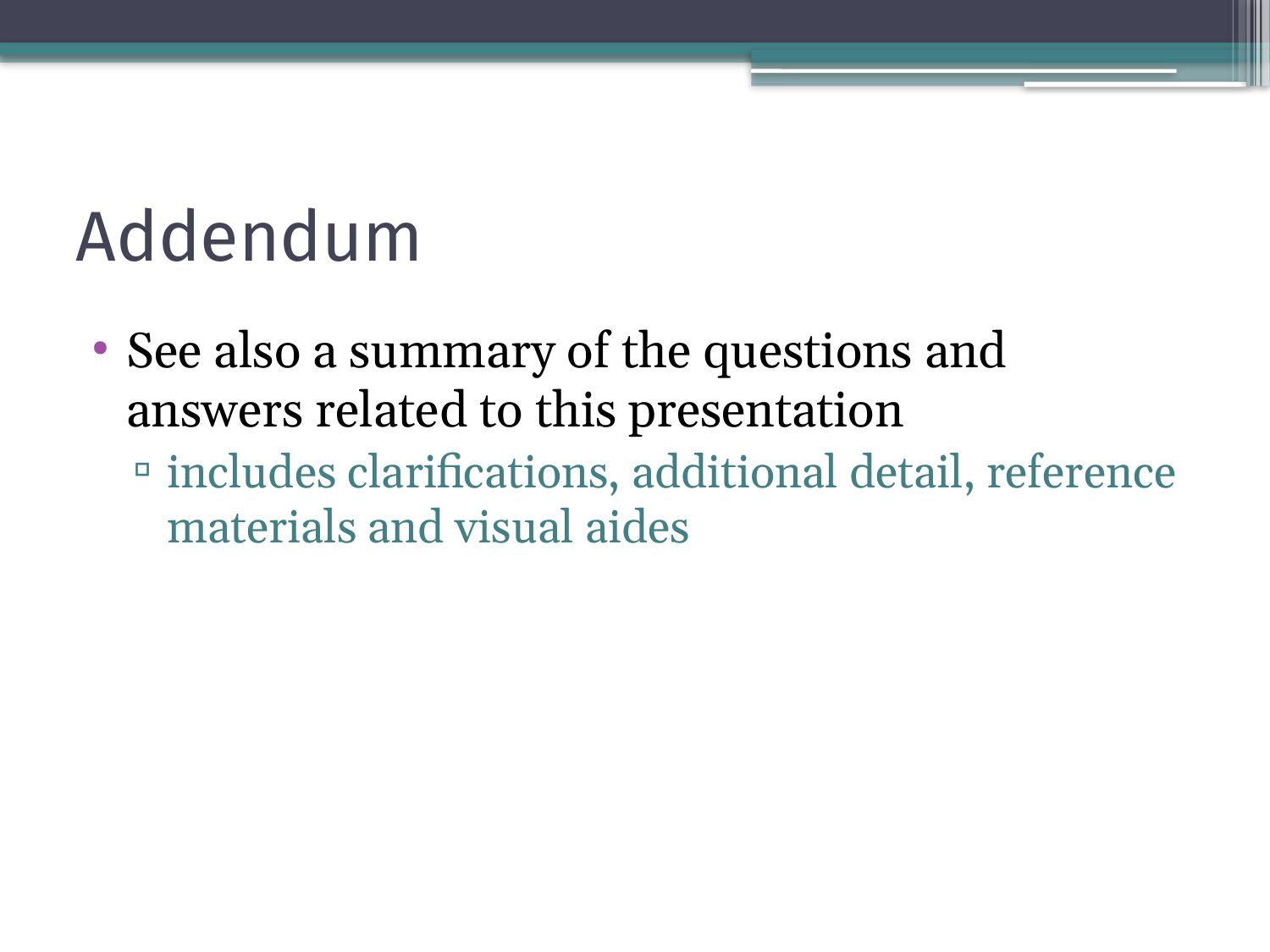

# Addendum
See also a summary of the questions and answers related to this presentation
includes clarifications, additional detail, reference materials and visual aides